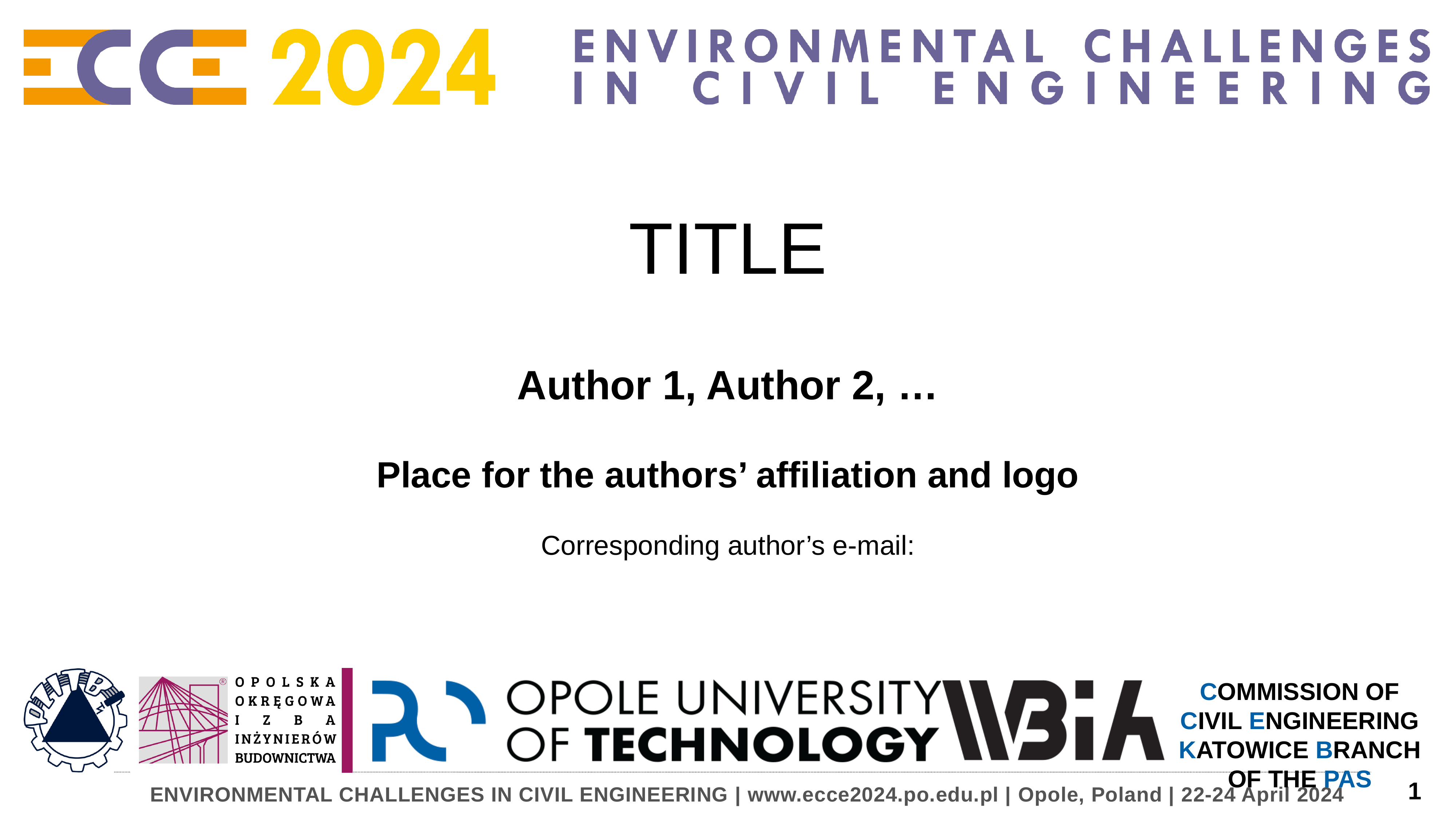

Title
Author 1, Author 2, …

Place for the authors’ affiliation and logo

Corresponding author’s e-mail:

1